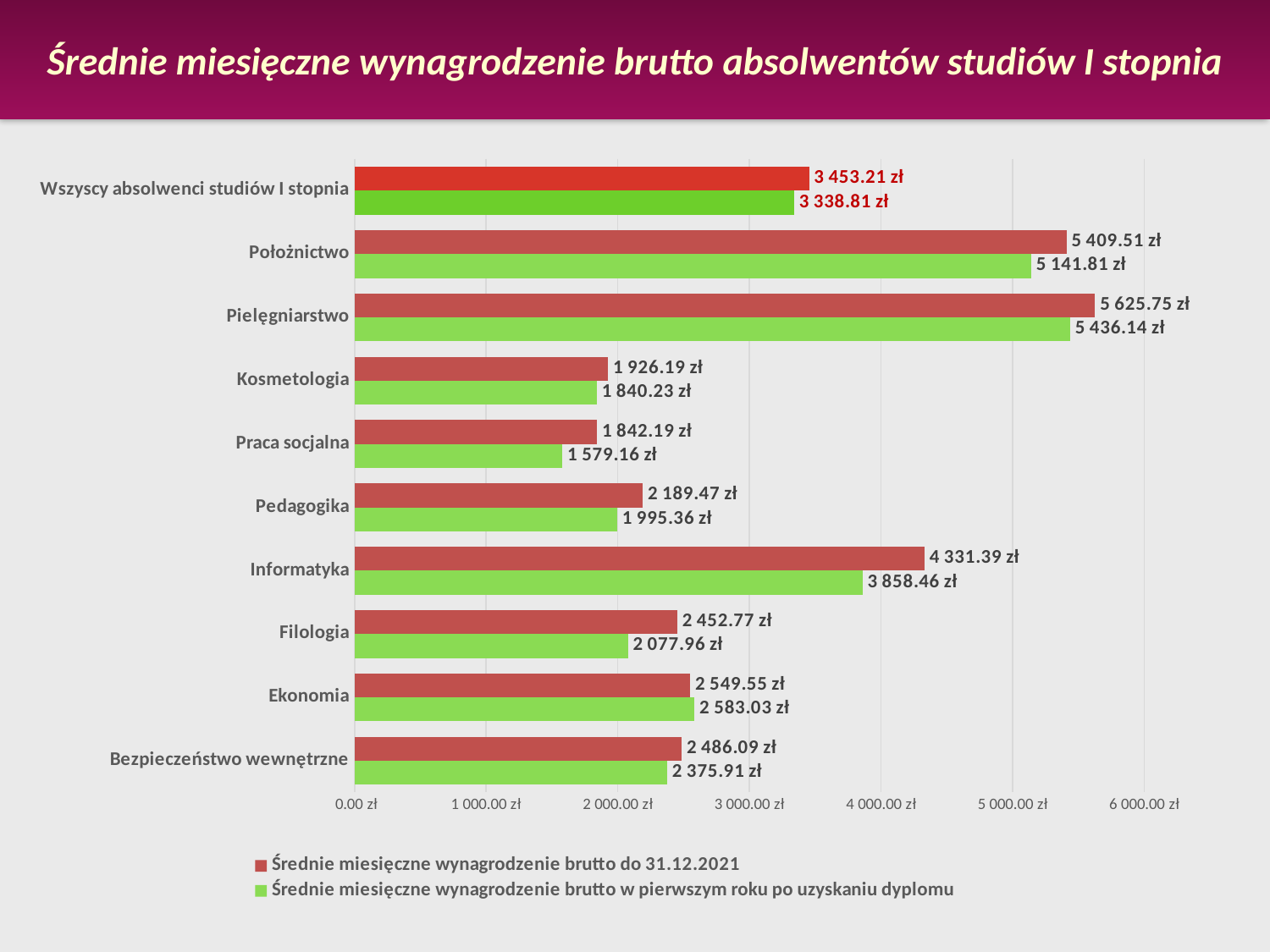

Średnie miesięczne wynagrodzenie brutto absolwentów studiów I stopnia

### Chart

| Category | Średnie miesięczne wynagrodzenie brutto w pierwszym roku po uzyskaniu dyplomu | Średnie miesięczne wynagrodzenie brutto do 31.12.2021 |
|---|---|---|
| Bezpieczeństwo wewnętrzne | 2375.91 | 2486.09 |
| Ekonomia | 2583.03 | 2549.55 |
| Filologia | 2077.96 | 2452.77 |
| Informatyka | 3858.46 | 4331.39 |
| Pedagogika | 1995.36 | 2189.47 |
| Praca socjalna | 1579.16 | 1842.19 |
| Kosmetologia | 1840.23 | 1926.19 |
| Pielęgniarstwo | 5436.14 | 5625.75 |
| Położnictwo | 5141.81 | 5409.51 |
| Wszyscy absolwenci studiów I stopnia | 3338.81 | 3453.21 |